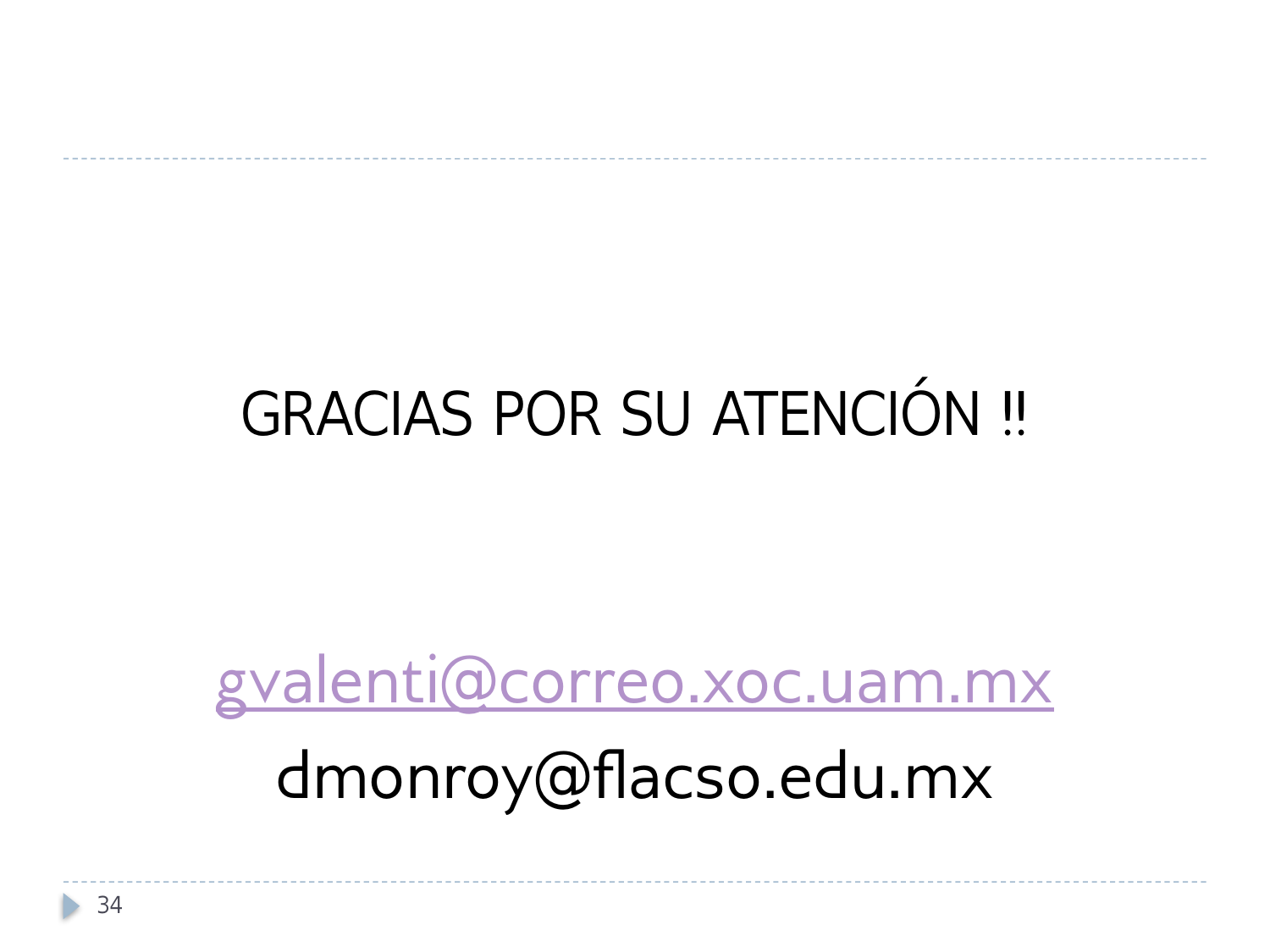

GRACIAS POR SU ATENCIÓN !!

gvalenti@correo.xoc.uam.mx
dmonroy@flacso.edu.mx
34